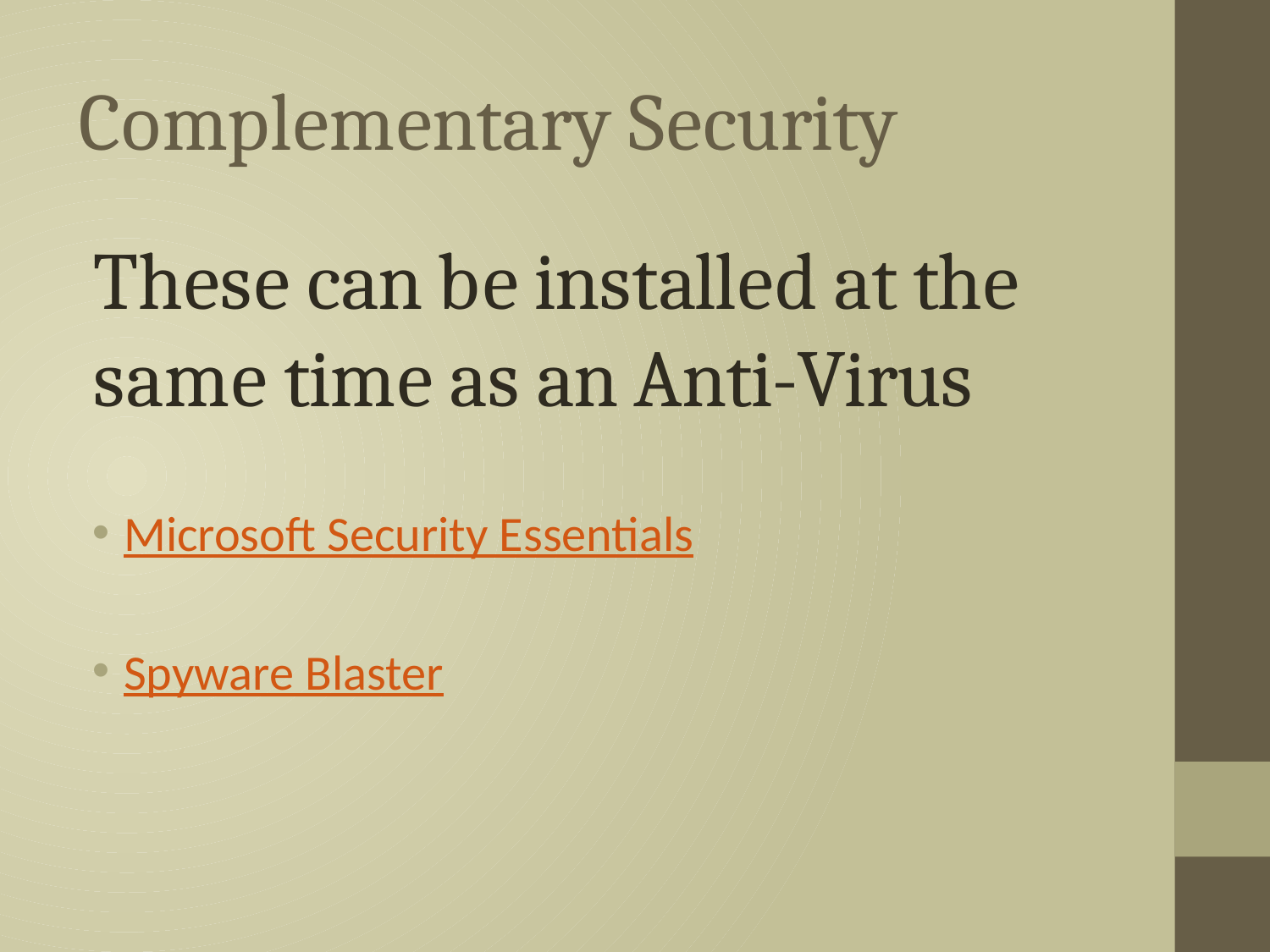

# Complementary Security
These can be installed at the same time as an Anti-Virus

Microsoft Security Essentials

Spyware Blaster